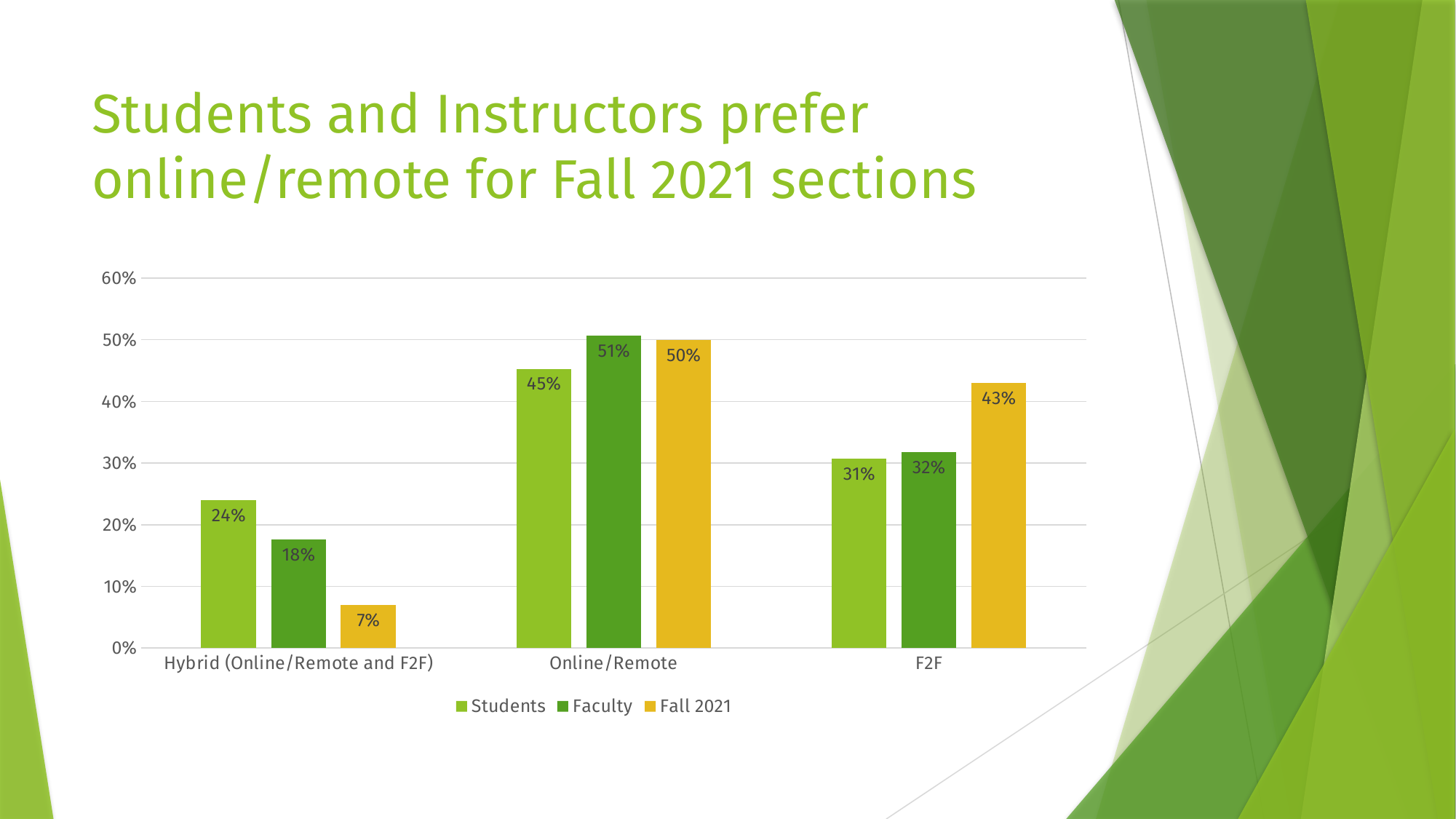

# Students and Instructors prefer online/remote for Fall 2021 sections

### Chart

| Category | Students | Faculty | Fall 2021 |
|---|---|---|---|
| Hybrid (Online/Remote and F2F) | 0.24 | 0.176 | 0.07 |
| Online/Remote | 0.453 | 0.507 | 0.5 |
| F2F | 0.307 | 0.318 | 0.43 |